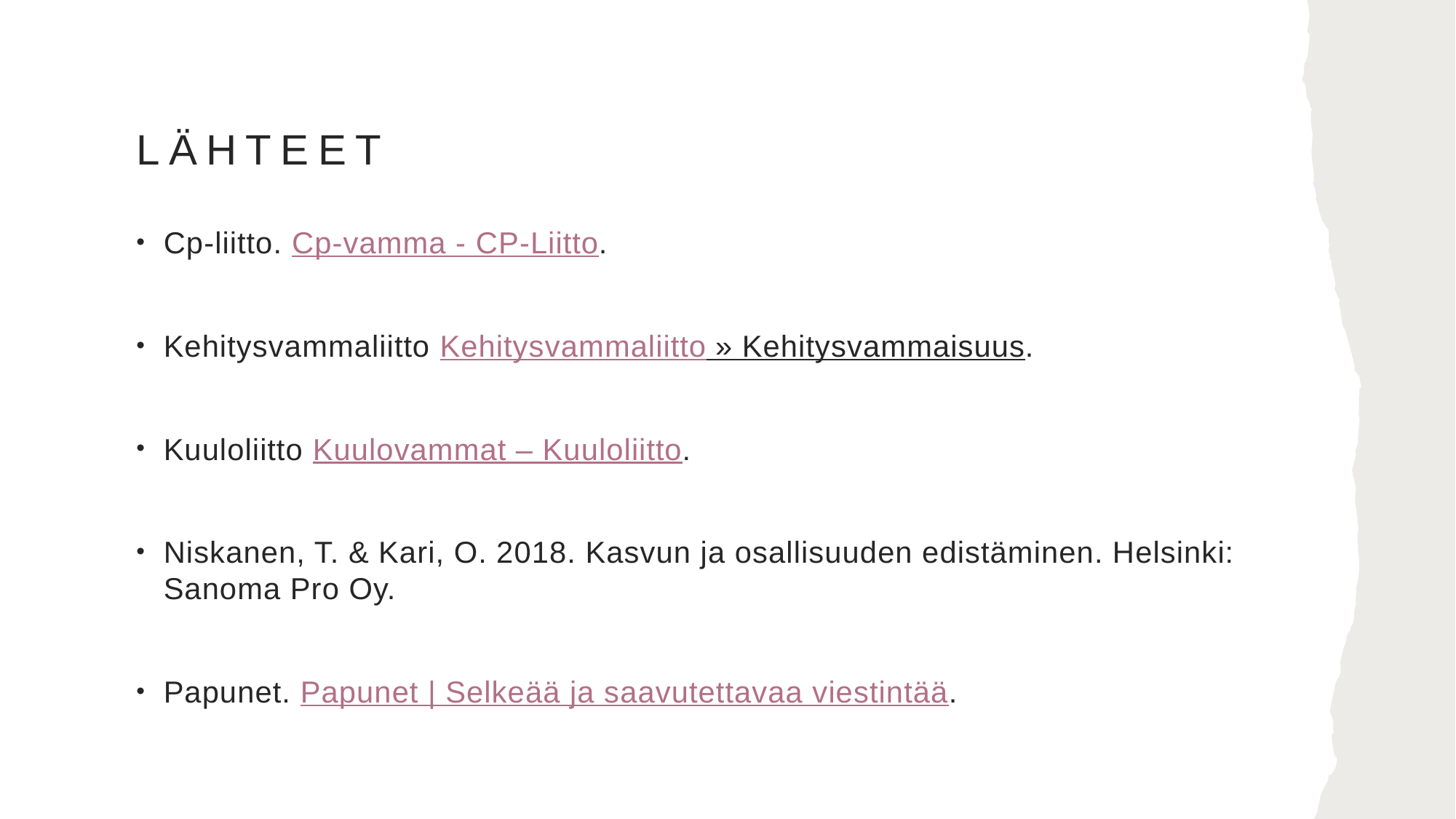

# Lähteet
Cp-liitto. Cp-vamma - CP-Liitto.

Kehitysvammaliitto Kehitysvammaliitto » Kehitysvammaisuus.

Kuuloliitto Kuulovammat – Kuuloliitto.

Niskanen, T. & Kari, O. 2018. Kasvun ja osallisuuden edistäminen. Helsinki: Sanoma Pro Oy.

Papunet. Papunet | Selkeää ja saavutettavaa viestintää.